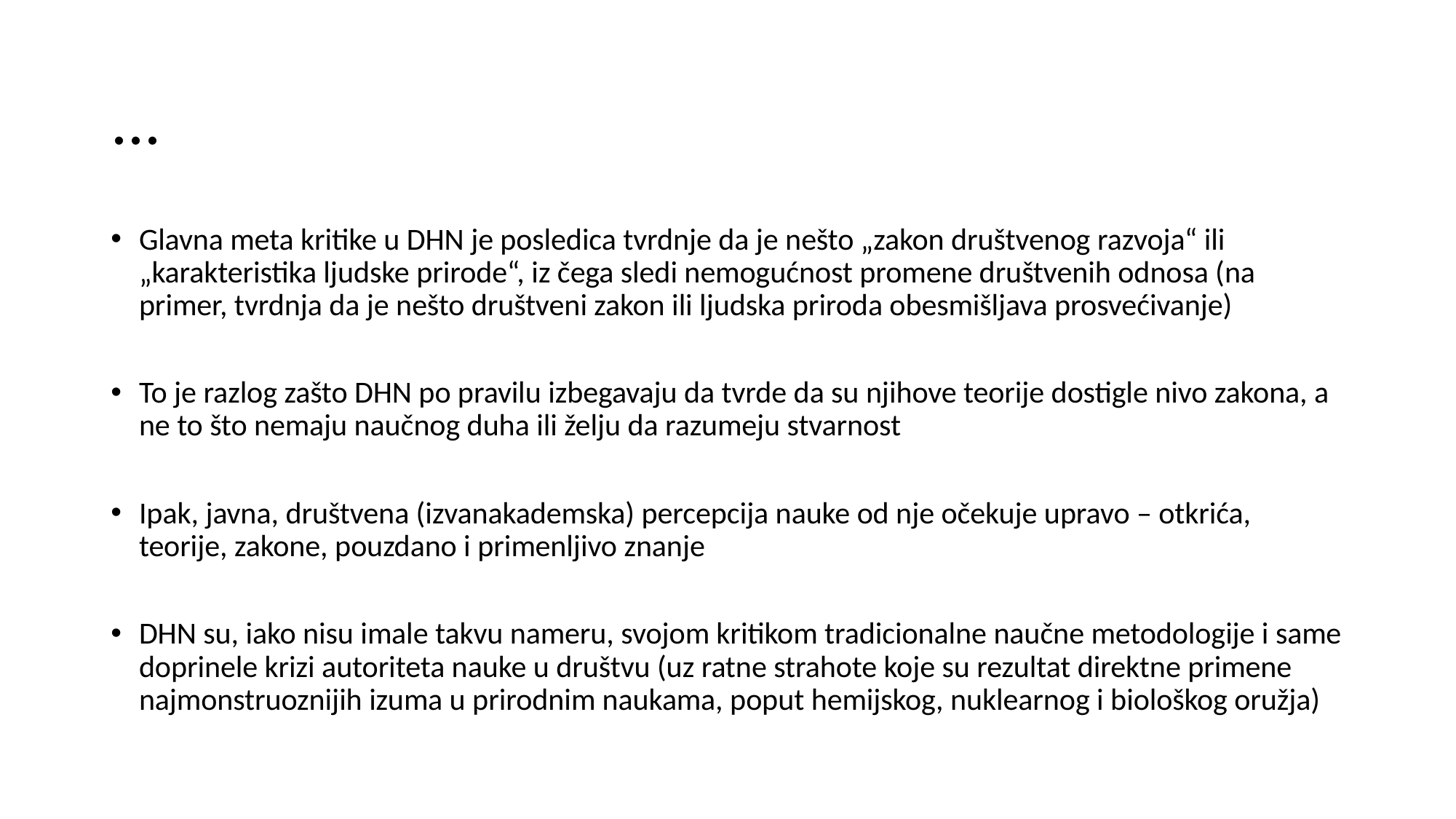

# ...
Glavna meta kritike u DHN je posledica tvrdnje da je nešto „zakon društvenog razvoja“ ili „karakteristika ljudske prirode“, iz čega sledi nemogućnost promene društvenih odnosa (na primer, tvrdnja da je nešto društveni zakon ili ljudska priroda obesmišljava prosvećivanje)

To je razlog zašto DHN po pravilu izbegavaju da tvrde da su njihove teorije dostigle nivo zakona, a ne to što nemaju naučnog duha ili želju da razumeju stvarnost

Ipak, javna, društvena (izvanakademska) percepcija nauke od nje očekuje upravo – otkrića, teorije, zakone, pouzdano i primenljivo znanje

DHN su, iako nisu imale takvu nameru, svojom kritikom tradicionalne naučne metodologije i same doprinele krizi autoriteta nauke u društvu (uz ratne strahote koje su rezultat direktne primene najmonstruoznijih izuma u prirodnim naukama, poput hemijskog, nuklearnog i biološkog oružja)